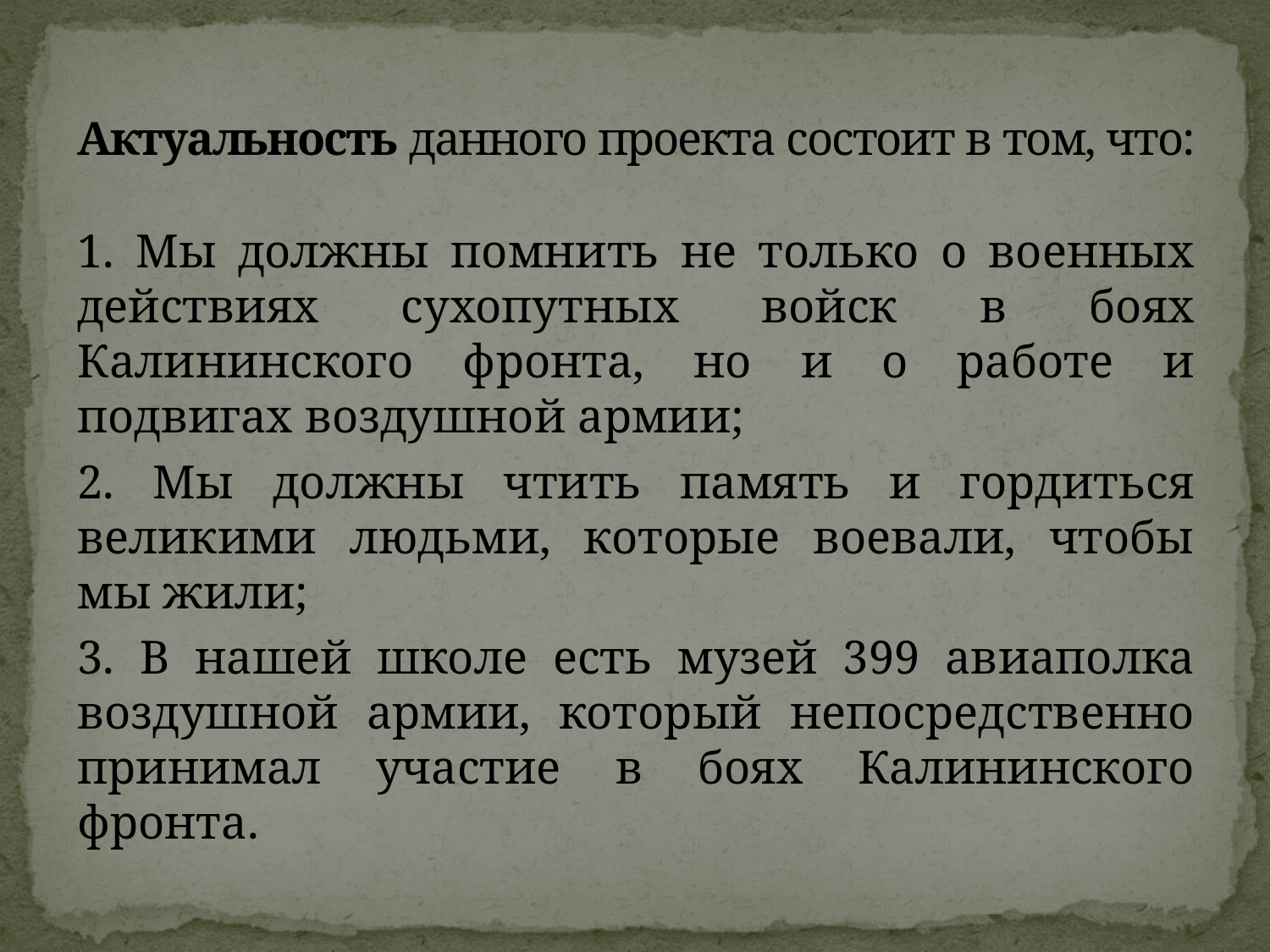

# Актуальность данного проекта состоит в том, что:
1. Мы должны помнить не только о военных действиях сухопутных войск в боях Калининского фронта, но и о работе и подвигах воздушной армии;
2. Мы должны чтить память и гордиться великими людьми, которые воевали, чтобы мы жили;
3. В нашей школе есть музей 399 авиаполка воздушной армии, который непосредственно принимал участие в боях Калининского фронта.